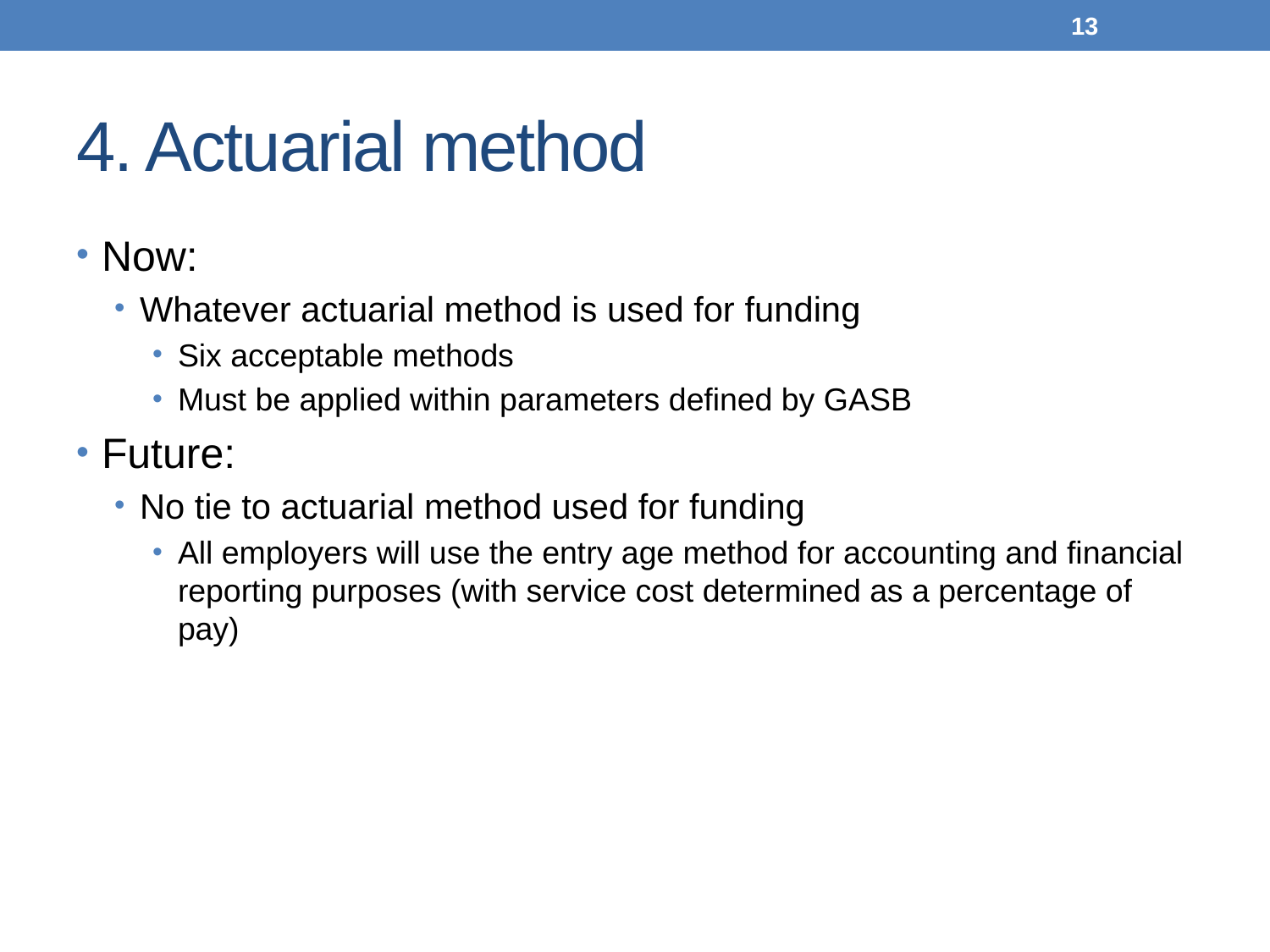

13
# 4. Actuarial method
Now:
Whatever actuarial method is used for funding
Six acceptable methods
Must be applied within parameters defined by GASB
Future:
No tie to actuarial method used for funding
All employers will use the entry age method for accounting and financial reporting purposes (with service cost determined as a percentage of pay)